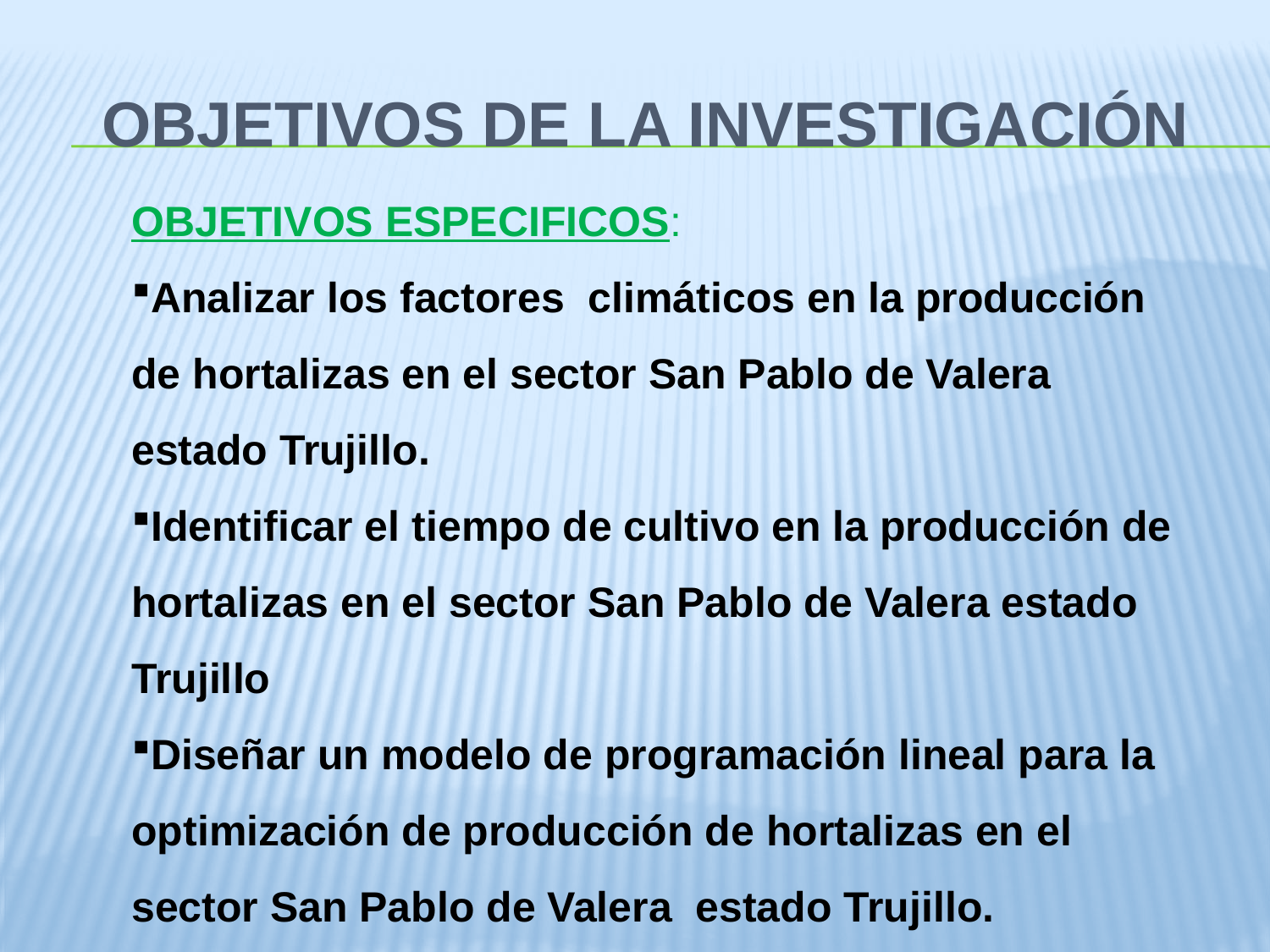

# Objetivos de la investigación
OBJETIVOS ESPECIFICOS:
Analizar los factores  climáticos en la producción de hortalizas en el sector San Pablo de Valera estado Trujillo.
Identificar el tiempo de cultivo en la producción de hortalizas en el sector San Pablo de Valera estado Trujillo
Diseñar un modelo de programación lineal para la optimización de producción de hortalizas en el sector San Pablo de Valera  estado Trujillo.